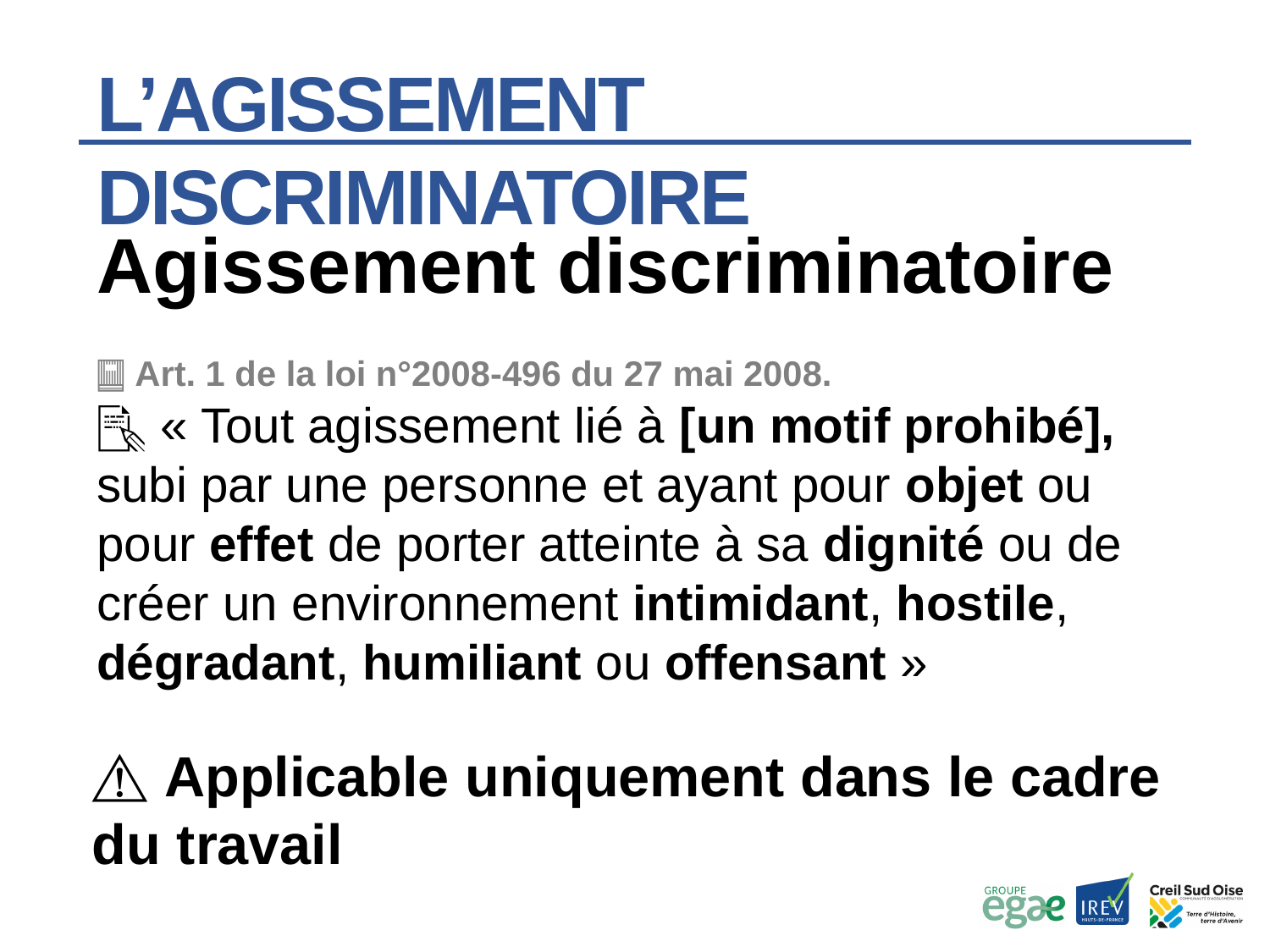

L’agissement discriminatoire
Agissement discriminatoire

📕 Art. 1 de la loi n°2008-496 du 27 mai 2008.
📝 « Tout agissement lié à [un motif prohibé], subi par une personne et ayant pour objet ou pour effet de porter atteinte à sa dignité ou de créer un environnement intimidant, hostile, dégradant, humiliant ou offensant »
⚠️ Applicable uniquement dans le cadre du travail